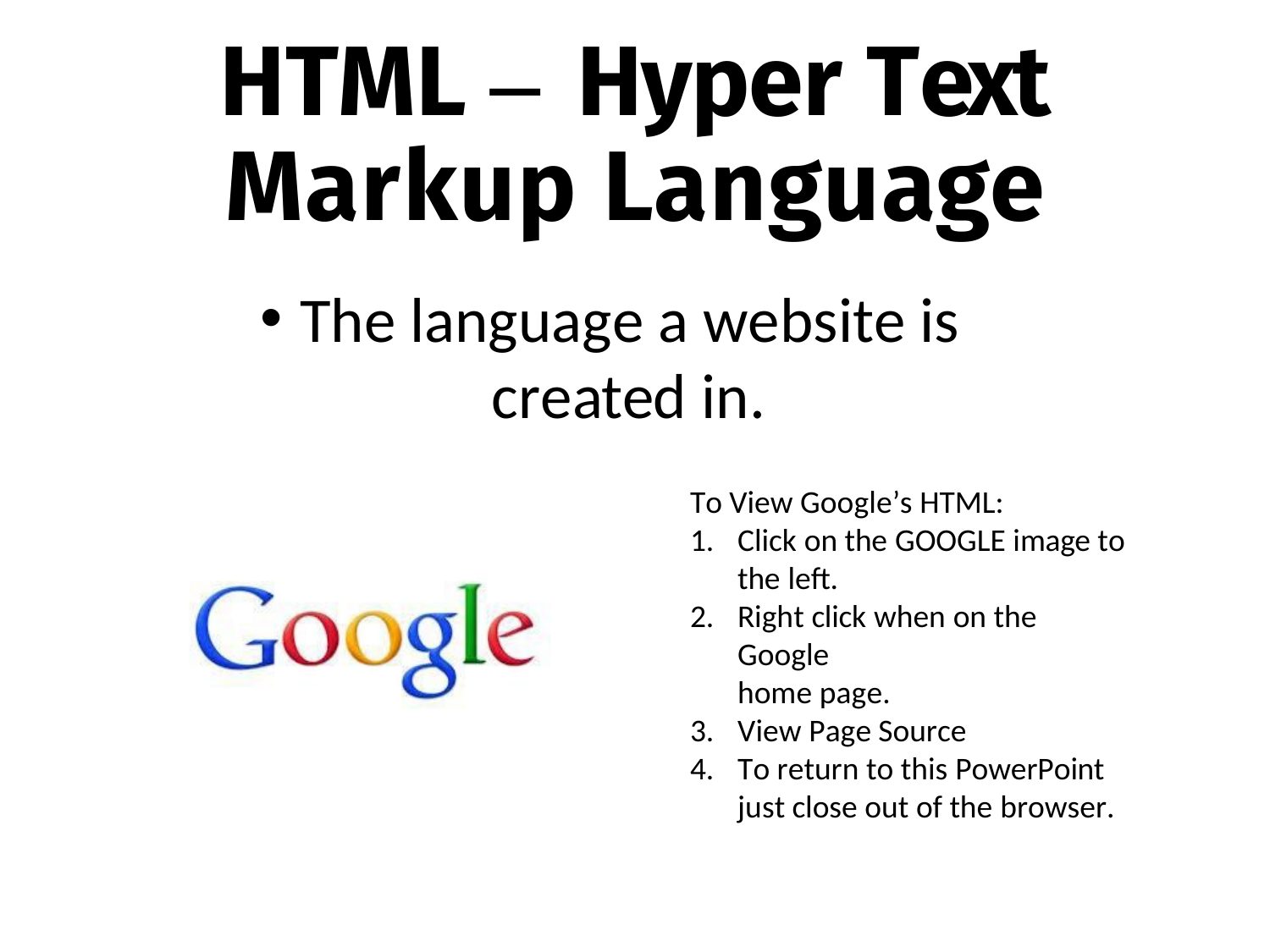

# HTML – Hyper Text
Markup Language
The language a website is
created in.
To View Google’s HTML:
Click on the GOOGLE image to the left.
Right click when on the Google
home page.
View Page Source
To return to this PowerPoint
just close out of the browser.